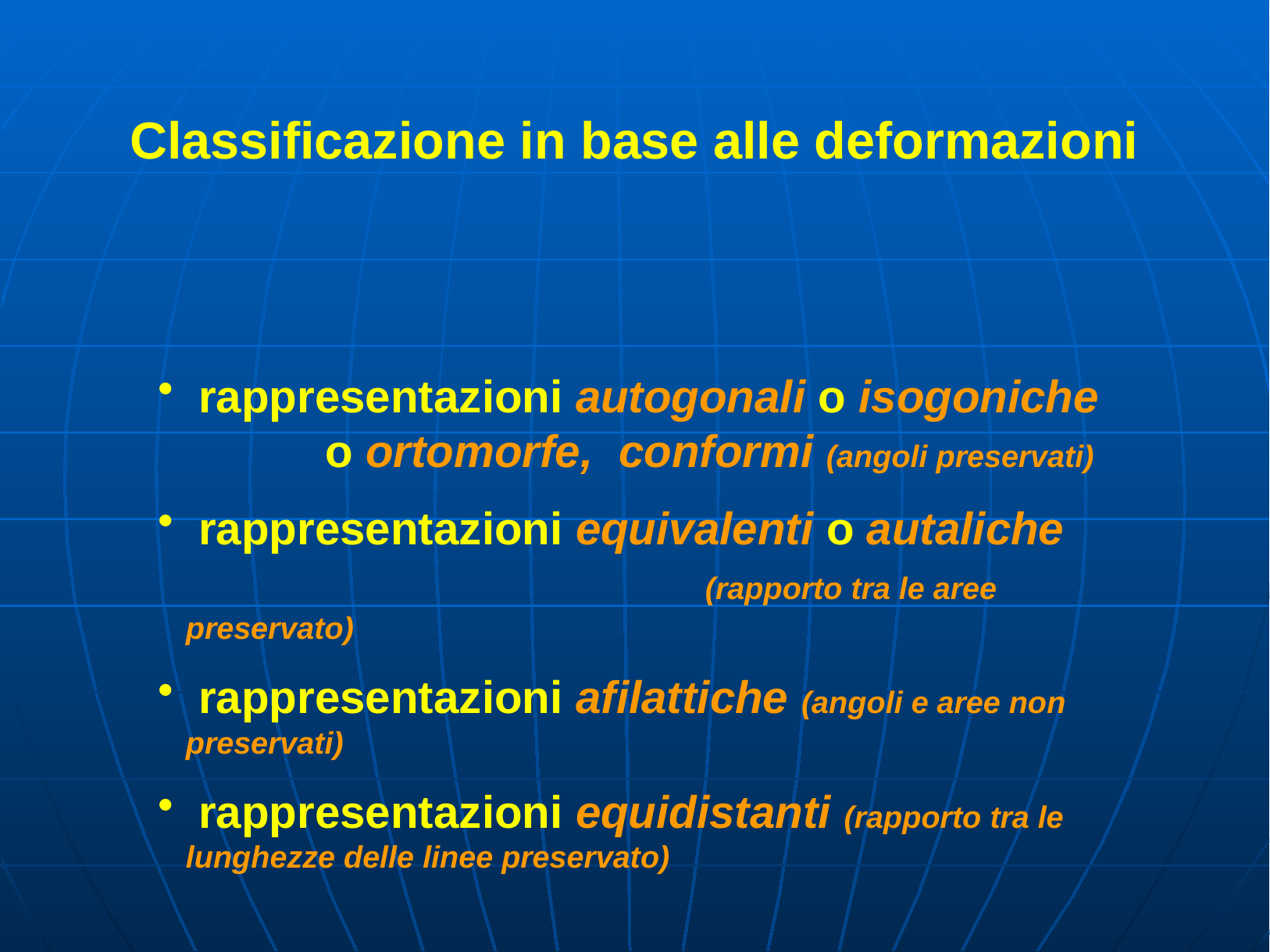

Classificazione in base alle deformazioni
 rappresentazioni autogonali o isogoniche             o ortomorfe,  conformi (angoli preservati)
 rappresentazioni equivalenti o autaliche 				    (rapporto tra le aree preservato)
 rappresentazioni afilattiche (angoli e aree non preservati)
 rappresentazioni equidistanti (rapporto tra le lunghezze delle linee preservato)